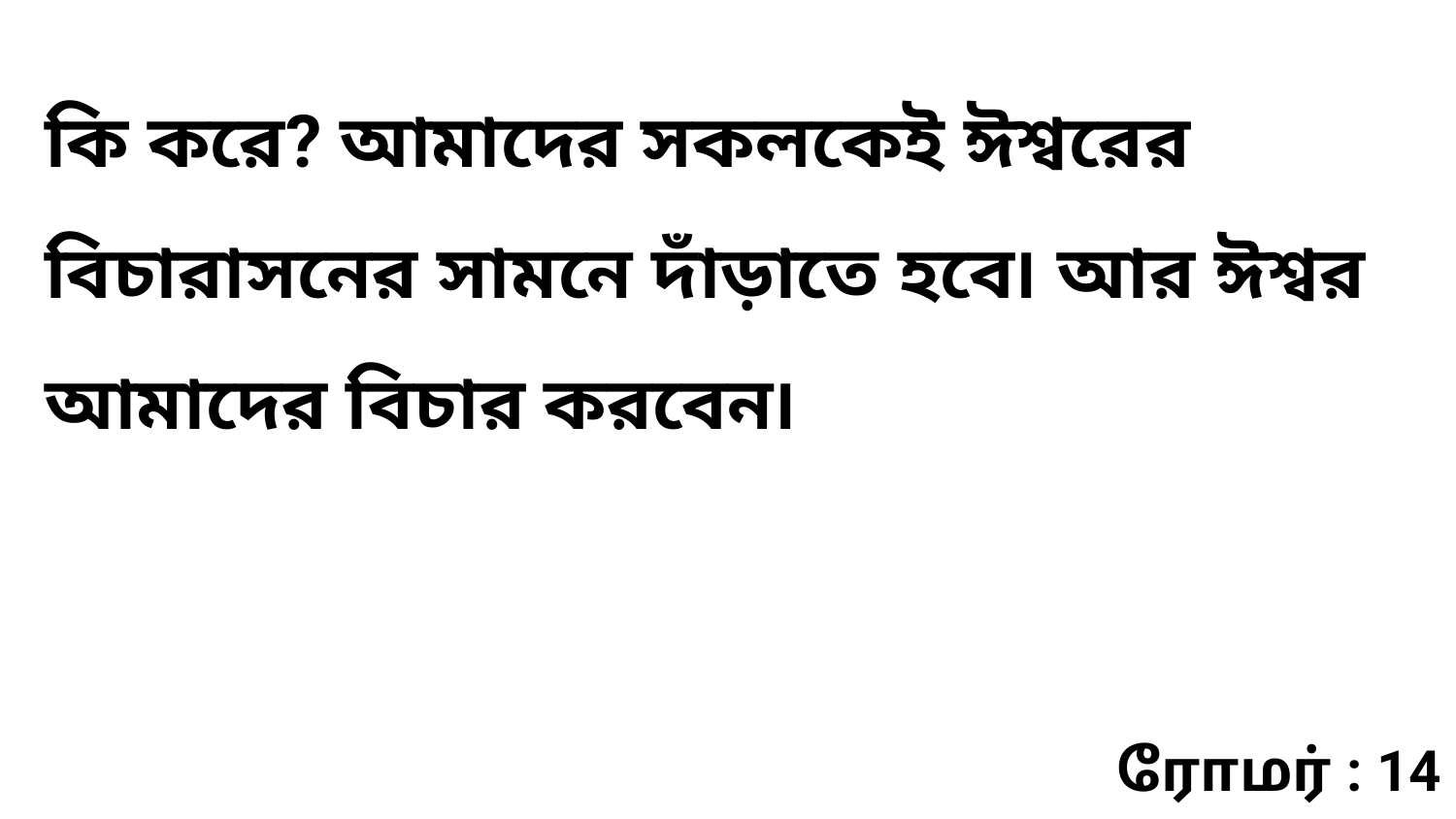

কি করে? আমাদের সকলকেই ঈশ্বরের বিচারাসনের সামনে দাঁড়াতে হবে৷ আর ঈশ্বর আমাদের বিচার করবেন৷
ரோமர் : 14